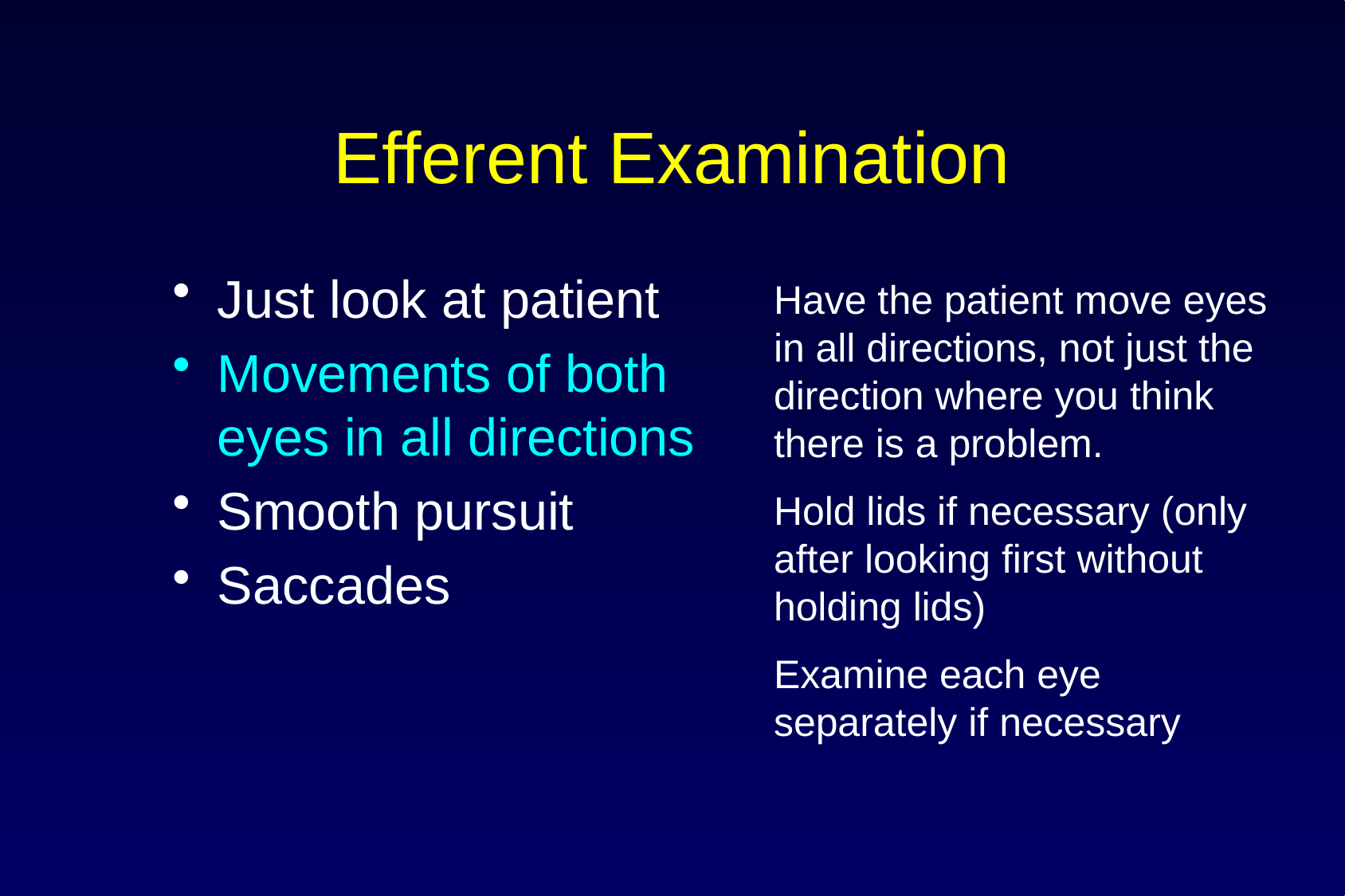

# Efferent Examination
Just look at patient
Movements of both eyes in all directions
Smooth pursuit
Saccades
Have the patient move eyes in all directions, not just the direction where you think there is a problem.
Hold lids if necessary (only after looking first without holding lids)
Examine each eye separately if necessary